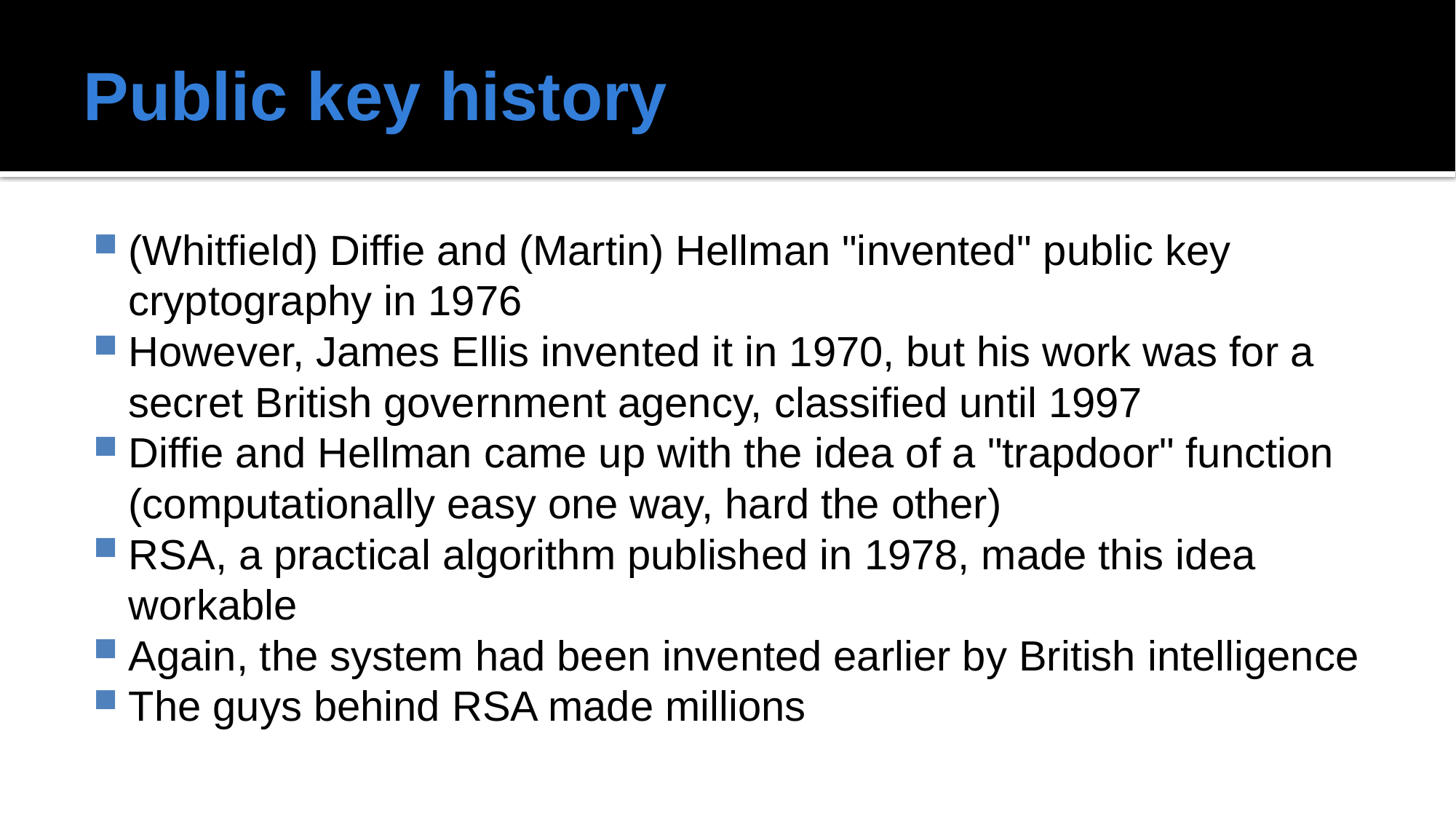

# Public key history
(Whitfield) Diffie and (Martin) Hellman "invented" public key cryptography in 1976
However, James Ellis invented it in 1970, but his work was for a secret British government agency, classified until 1997
Diffie and Hellman came up with the idea of a "trapdoor" function (computationally easy one way, hard the other)
RSA, a practical algorithm published in 1978, made this idea workable
Again, the system had been invented earlier by British intelligence
The guys behind RSA made millions